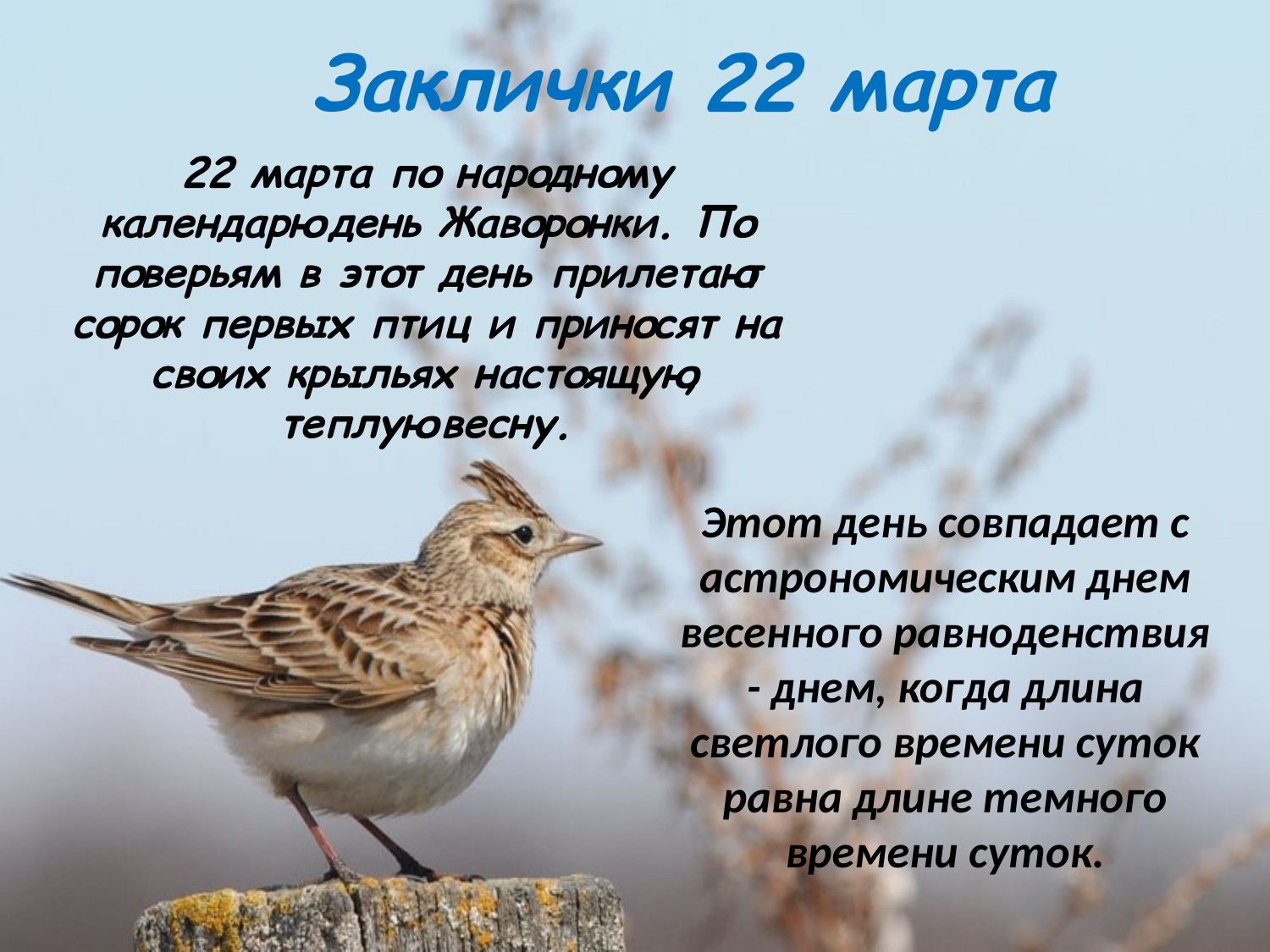

# Заклички 22 марта
22 марта по народному календарю день Жаворонки. По поверьям в этот день прилетают сорок первых птиц и приносят на своих крыльях настоящую, теплую весну.
Этот день совпадает с астрономическим днем весенного равноденствия - днем, когда длина светлого времени суток равна длине темного времени суток.